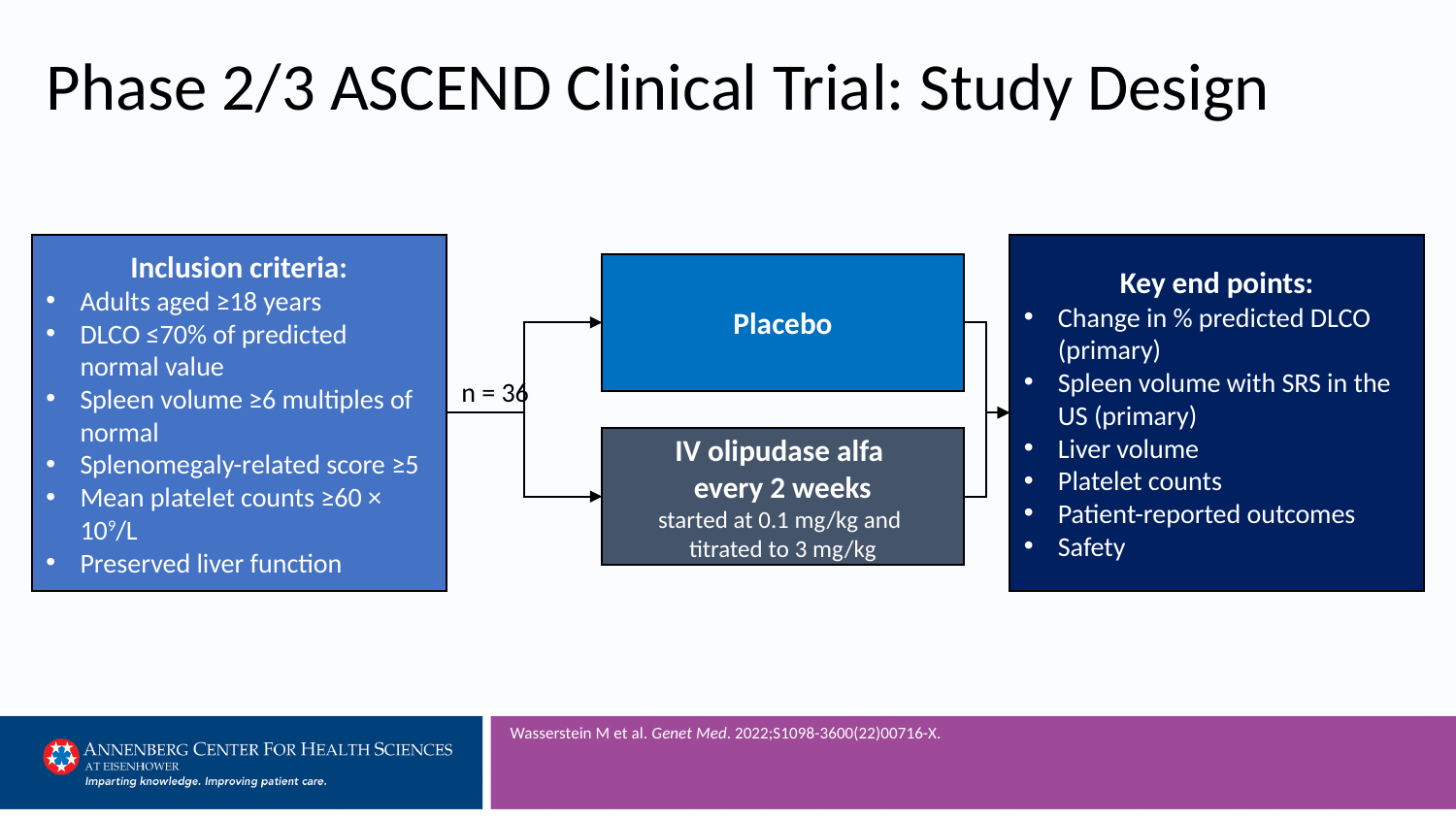

# Phase 2/3 ASCEND Clinical Trial: Study Design
Key end points:
Change in % predicted DLCO (primary)
Spleen volume with SRS in the US (primary)
Liver volume
Platelet counts
Patient-reported outcomes
Safety
Inclusion criteria:
Adults aged ≥18 years
DLCO ≤70% of predicted normal value
Spleen volume ≥6 multiples of normal
Splenomegaly-related score ≥5
Mean platelet counts ≥60 × 109/L
Preserved liver function
Placebo
n = 36
IV olipudase alfa
every 2 weeks
started at 0.1 mg/kg and
titrated to 3 mg/kg
Wasserstein M et al. Genet Med. 2022;S1098-3600(22)00716-X.